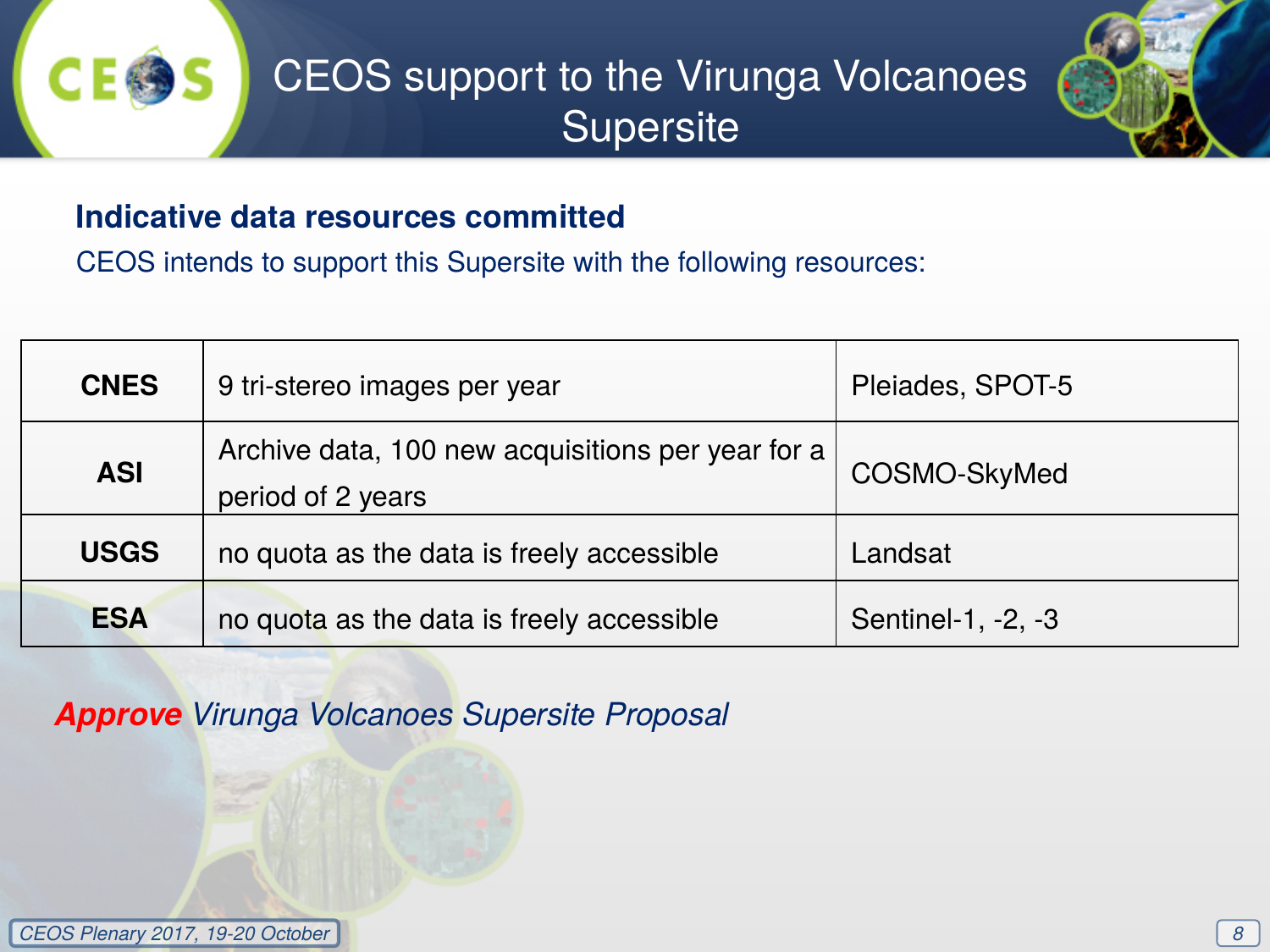

CEOS support to the Virunga Volcanoes Supersite
Indicative data resources committed
CEOS intends to support this Supersite with the following resources:
| CNES | 9 tri-stereo images per year | Pleiades, SPOT-5 |
| --- | --- | --- |
| ASI | Archive data, 100 new acquisitions per year for a period of 2 years | COSMO-SkyMed |
| USGS | no quota as the data is freely accessible | Landsat |
| ESA | no quota as the data is freely accessible | Sentinel-1, -2, -3 |
Approve Virunga Volcanoes Supersite Proposal
8